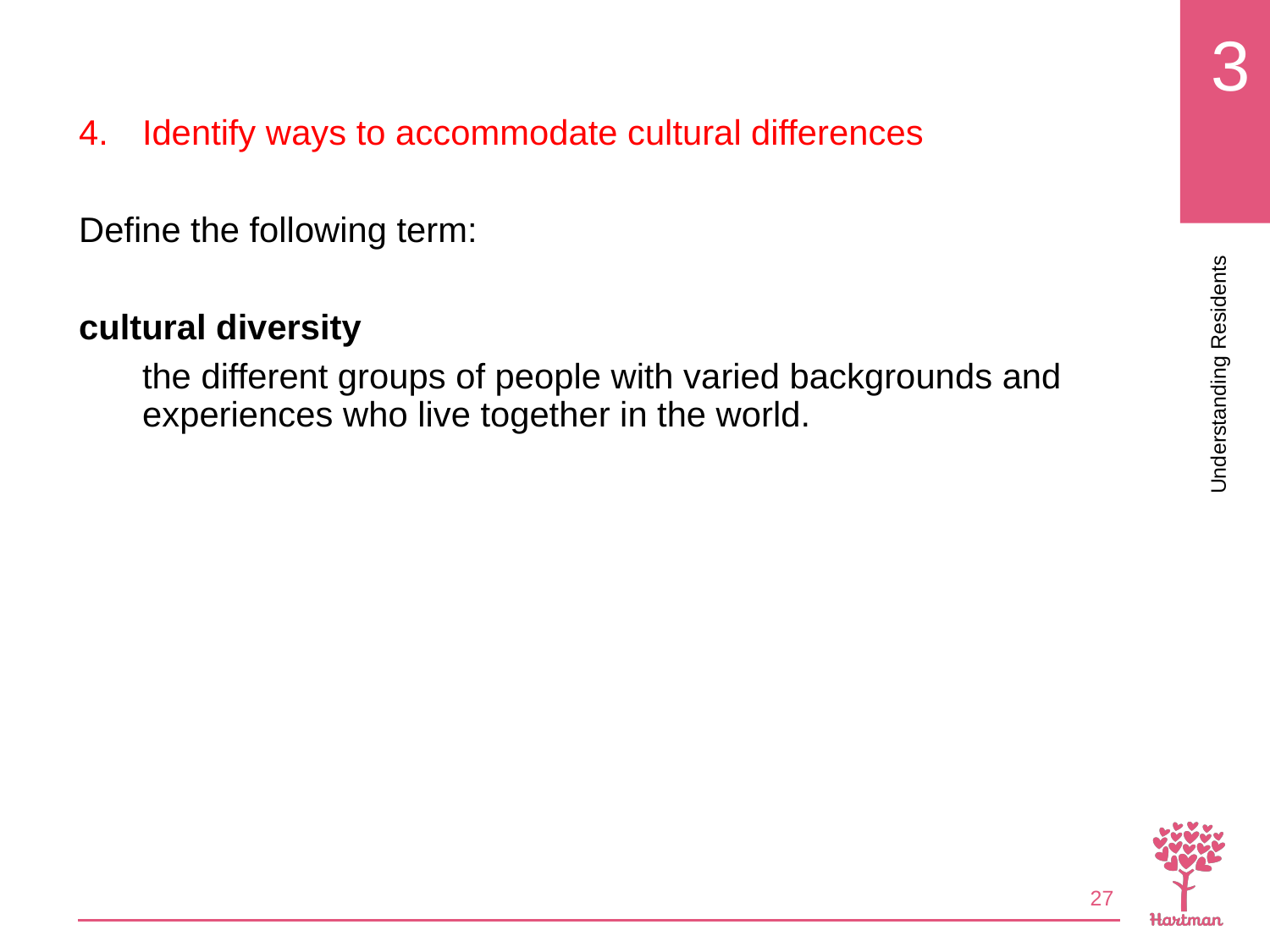

# LO4, key term 1
Identify ways to accommodate cultural differences

Define the following term:

cultural diversity
the different groups of people with varied backgrounds and experiences who live together in the world.

27